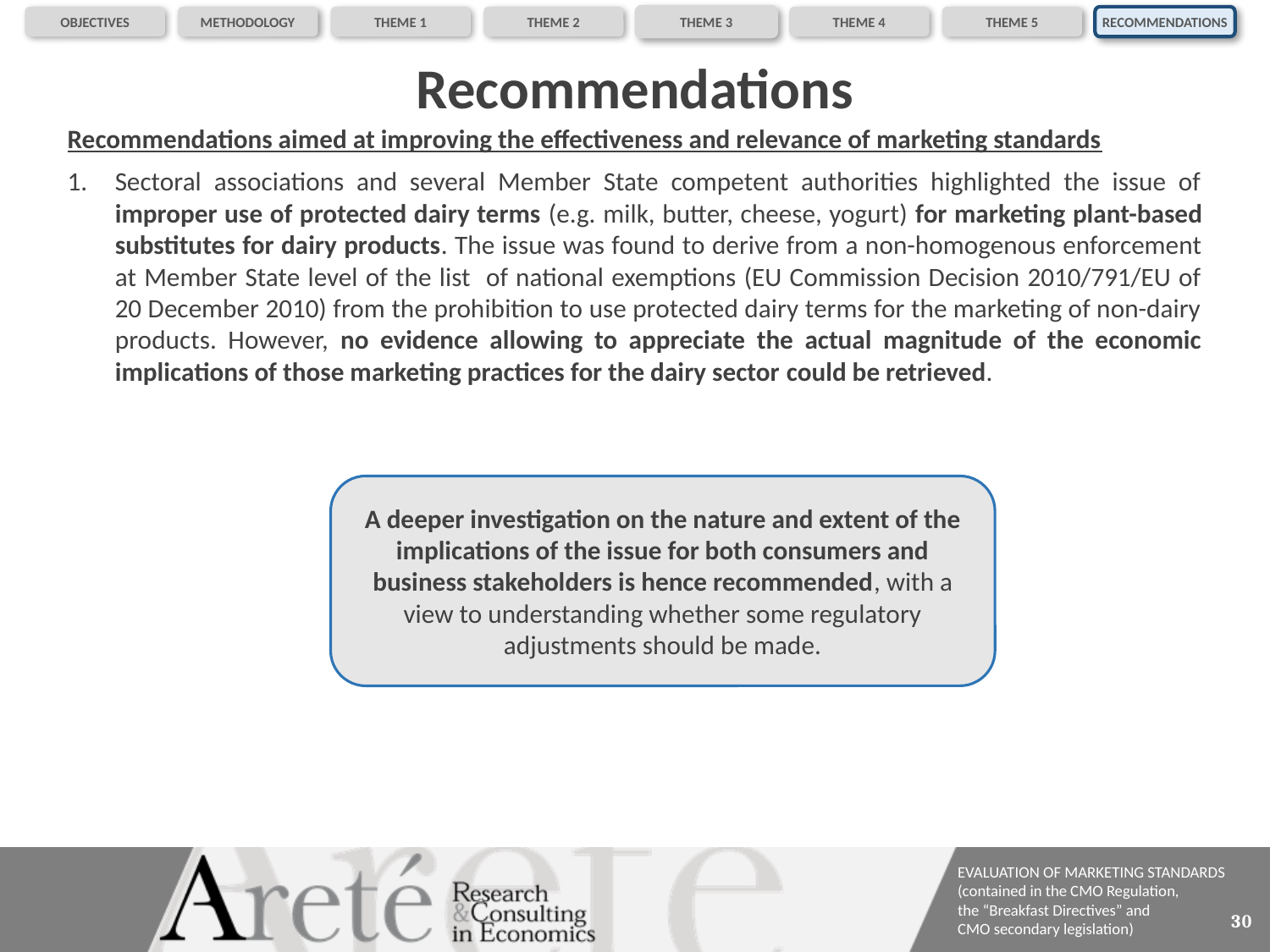

OBJECTIVES
METHODOLOGY
THEME 1
THEME 2
THEME 3
THEME 4
THEME 5
RECOMMENDATIONS
# Recommendations
Recommendations aimed at improving the effectiveness and relevance of marketing standards
Sectoral associations and several Member State competent authorities highlighted the issue of improper use of protected dairy terms (e.g. milk, butter, cheese, yogurt) for marketing plant-based substitutes for dairy products. The issue was found to derive from a non-homogenous enforcement at Member State level of the list  of national exemptions (EU Commission Decision 2010/791/EU of 20 December 2010) from the prohibition to use protected dairy terms for the marketing of non-dairy products. However, no evidence allowing to appreciate the actual magnitude of the economic implications of those marketing practices for the dairy sector could be retrieved.

A deeper investigation on the nature and extent of the implications of the issue for both consumers and business stakeholders is hence recommended, with a view to understanding whether some regulatory adjustments should be made.
30